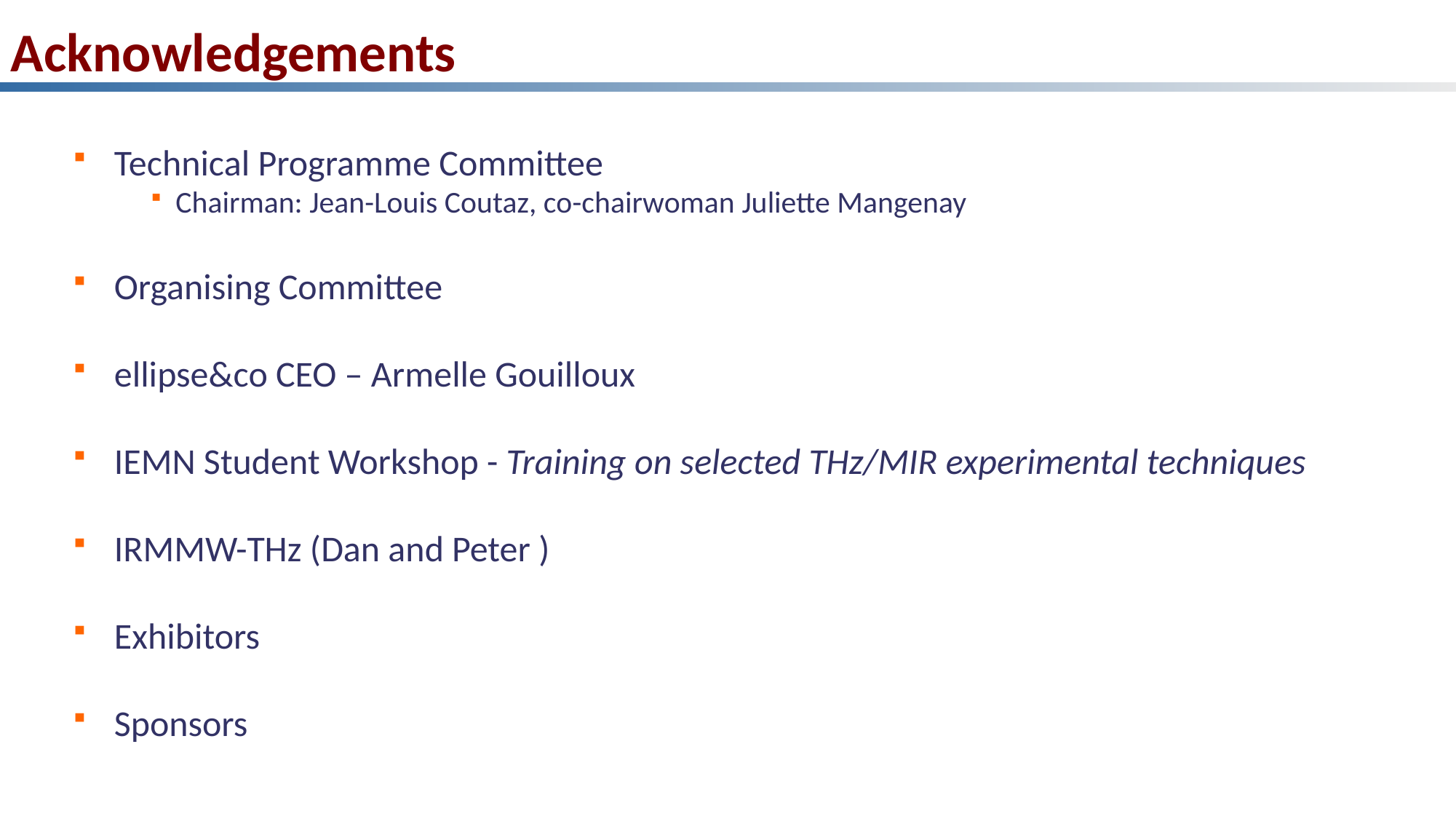

Acknowledgements

Technical Programme Committee
Chairman: Jean-Louis Coutaz, co-chairwoman Juliette Mangenay

Organising Committee

ellipse&co CEO – Armelle Gouilloux

IEMN Student Workshop - Training on selected THz/MIR experimental techniques

IRMMW-THz (Dan and Peter )

Exhibitors

Sponsors